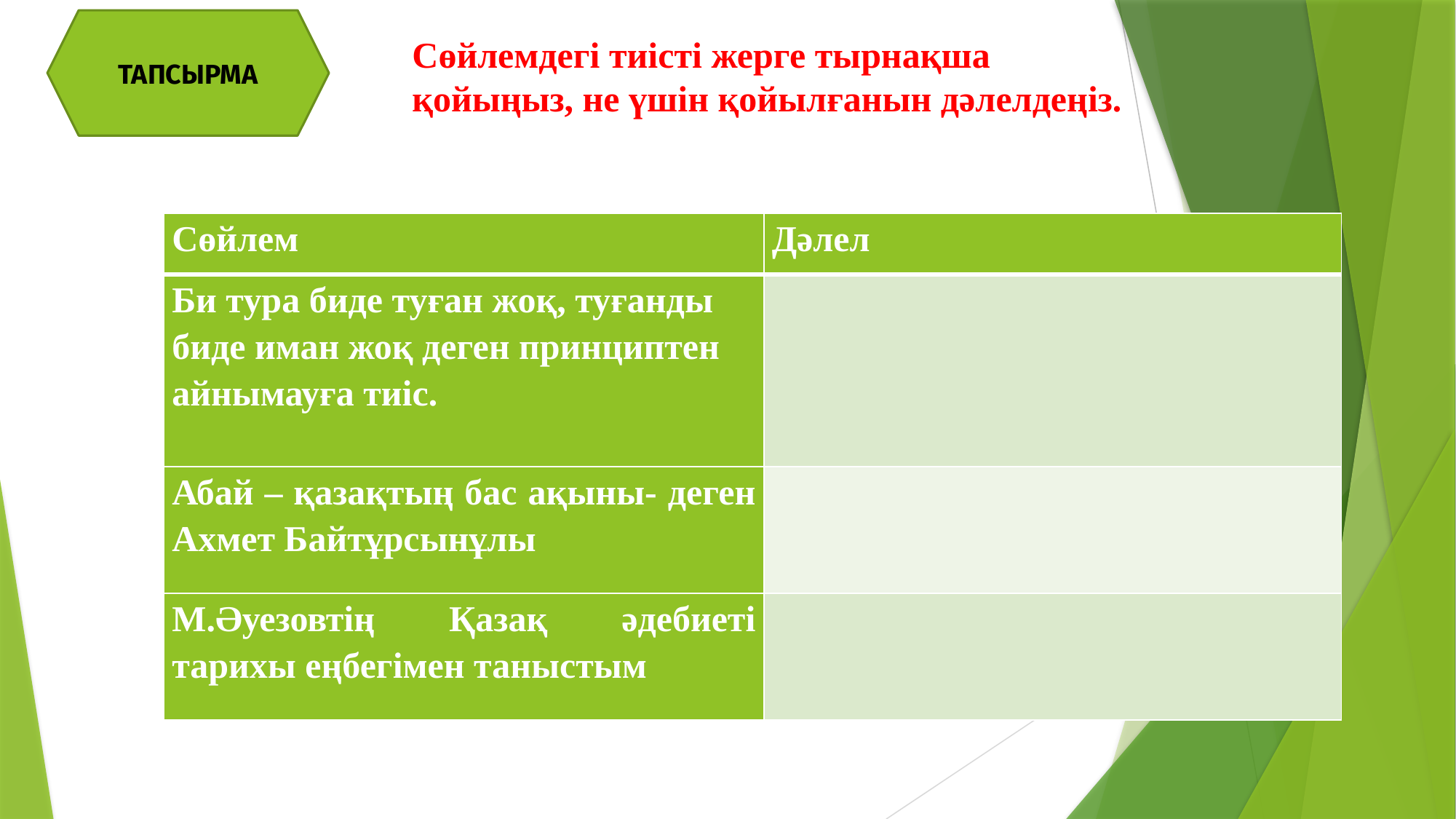

ТАПСЫРМА
Cөйлемдегі тиісті жерге тырнақша  қойыңыз, не үшін қойылғанын дәлелдеңіз.

| Сөйлем | Дәлел |
| --- | --- |
| Би тура биде туған жоқ, туғанды биде иман жоқ деген принциптен айнымауға тиіс. |  |
| Абай – қазақтың бас ақыны- деген Ахмет Байтұрсынұлы |  |
| М.Әуезовтің Қазақ әдебиеті тарихы еңбегімен таныстым |  |